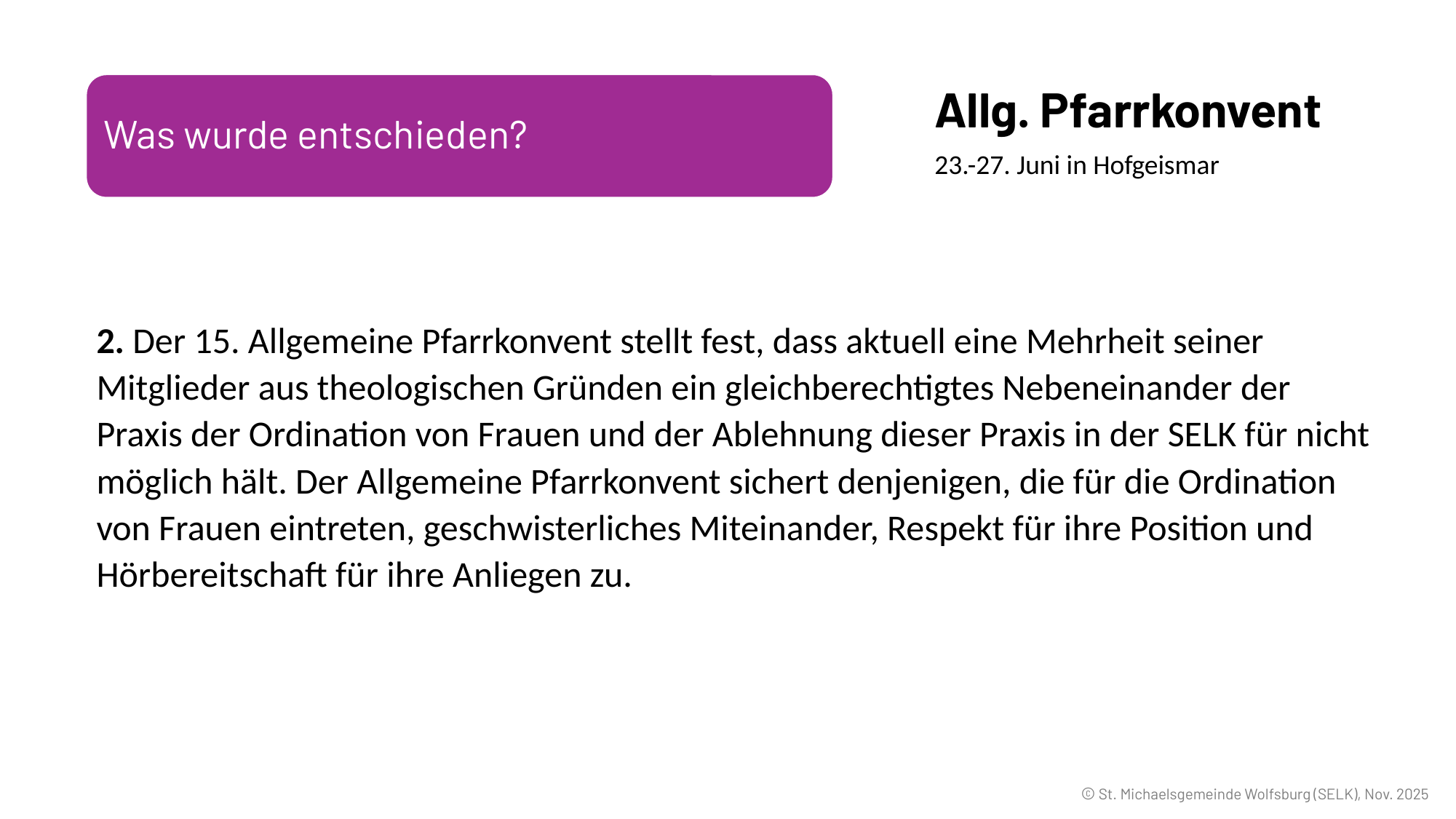

Was wurde entschieden?
Allg. Pfarrkonvent
23.-27. Juni in Hofgeismar
2. Der 15. Allgemeine Pfarrkonvent stellt fest, dass aktuell eine Mehrheit seiner Mitglieder aus theologischen Gründen ein gleichberechtigtes Nebeneinander der Praxis der Ordination von Frauen und der Ablehnung dieser Praxis in der SELK für nicht möglich hält. Der Allgemeine Pfarrkonvent sichert denjenigen, die für die Ordination von Frauen eintreten, geschwisterliches Miteinander, Respekt für ihre Position und Hörbereitschaft für ihre Anliegen zu.
©️ St. Michaelsgemeinde Wolfsburg (SELK), Nov. 2025